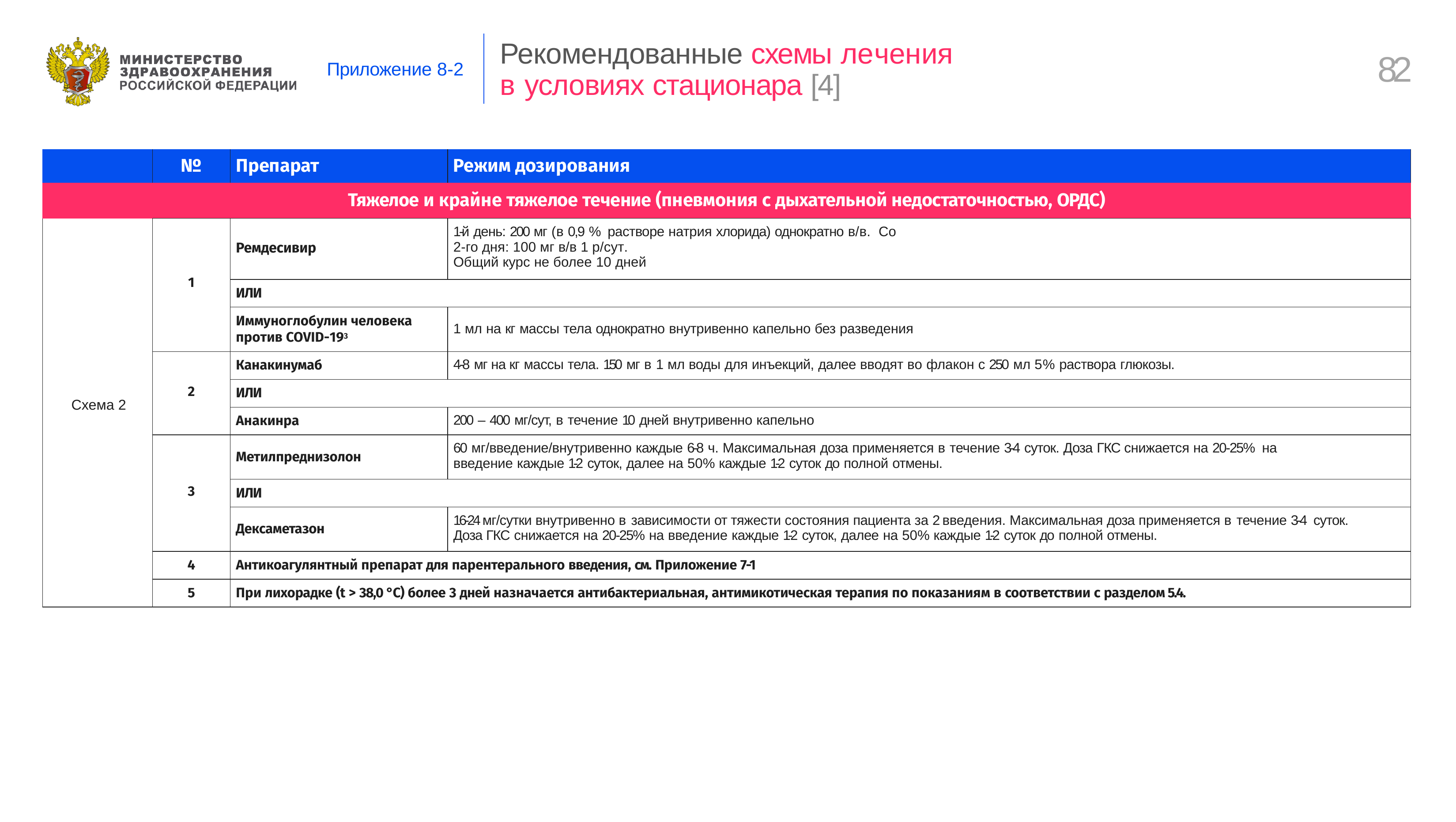

# Рекомендованные схемы лечения
82
Приложение 8-2
в условиях стационара [4]
|  | № | Препарат | Режим дозирования |
| --- | --- | --- | --- |
| Тяжелое и крайне тяжелое течение (пневмония с дыхательной недостаточностью, ОРДС) |  |  |  |
| Схема 2 | 1 | Ремдесивир | 1-й день: 200 мг (в 0,9 % растворе натрия хлорида) однократно в/в. Со 2-го дня: 100 мг в/в 1 р/сут. Общий курс не более 10 дней |
|  |  | ИЛИ |  |
|  |  | Иммуноглобулин человека против COVID-193 | 1 мл на кг массы тела однократно внутривенно капельно без разведения |
|  | 2 | Канакинумаб | 4-8 мг на кг массы тела. 150 мг в 1 мл воды для инъекций, далее вводят во флакон с 250 мл 5% раствора глюкозы. |
|  |  | ИЛИ |  |
|  |  | Анакинра | 200 – 400 мг/сут, в течение 10 дней внутривенно капельно |
|  | 3 | Метилпреднизолон | 60 мг/введение/внутривенно каждые 6-8 ч. Максимальная доза применяется в течение 3-4 суток. Доза ГКС снижается на 20-25% на введение каждые 1-2 суток, далее на 50% каждые 1-2 суток до полной отмены. |
|  |  | ИЛИ |  |
|  |  | Дексаметазон | 16-24 мг/сутки внутривенно в зависимости от тяжести состояния пациента за 2 введения. Максимальная доза применяется в течение 3-4 суток. Доза ГКС снижается на 20-25% на введение каждые 1-2 суток, далее на 50% каждые 1-2 суток до полной отмены. |
|  | 4 | Антикоагулянтный препарат для парентерального введения, см. Приложение 7-1 |  |
|  | 5 | При лихорадке (t > 38,0 °С) более 3 дней назначается антибактериальная, антимикотическая терапия по показаниям в соответствии с разделом 5.4. |  |